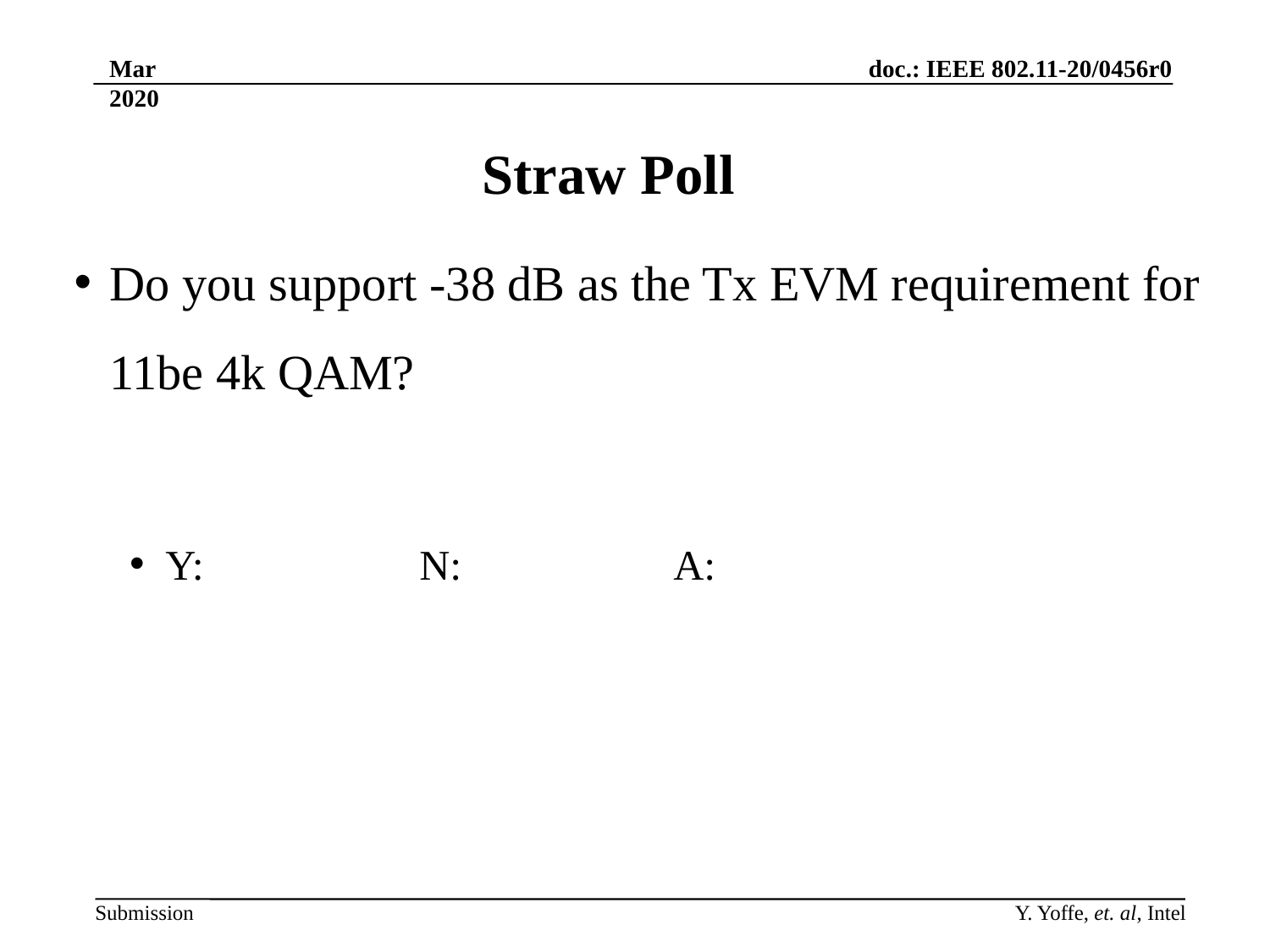

Mar 2020
Straw Poll
Do you support -38 dB as the Tx EVM requirement for 11be 4k QAM?

Y: 		N:		A:

Y. Yoffe, et. al, Intel